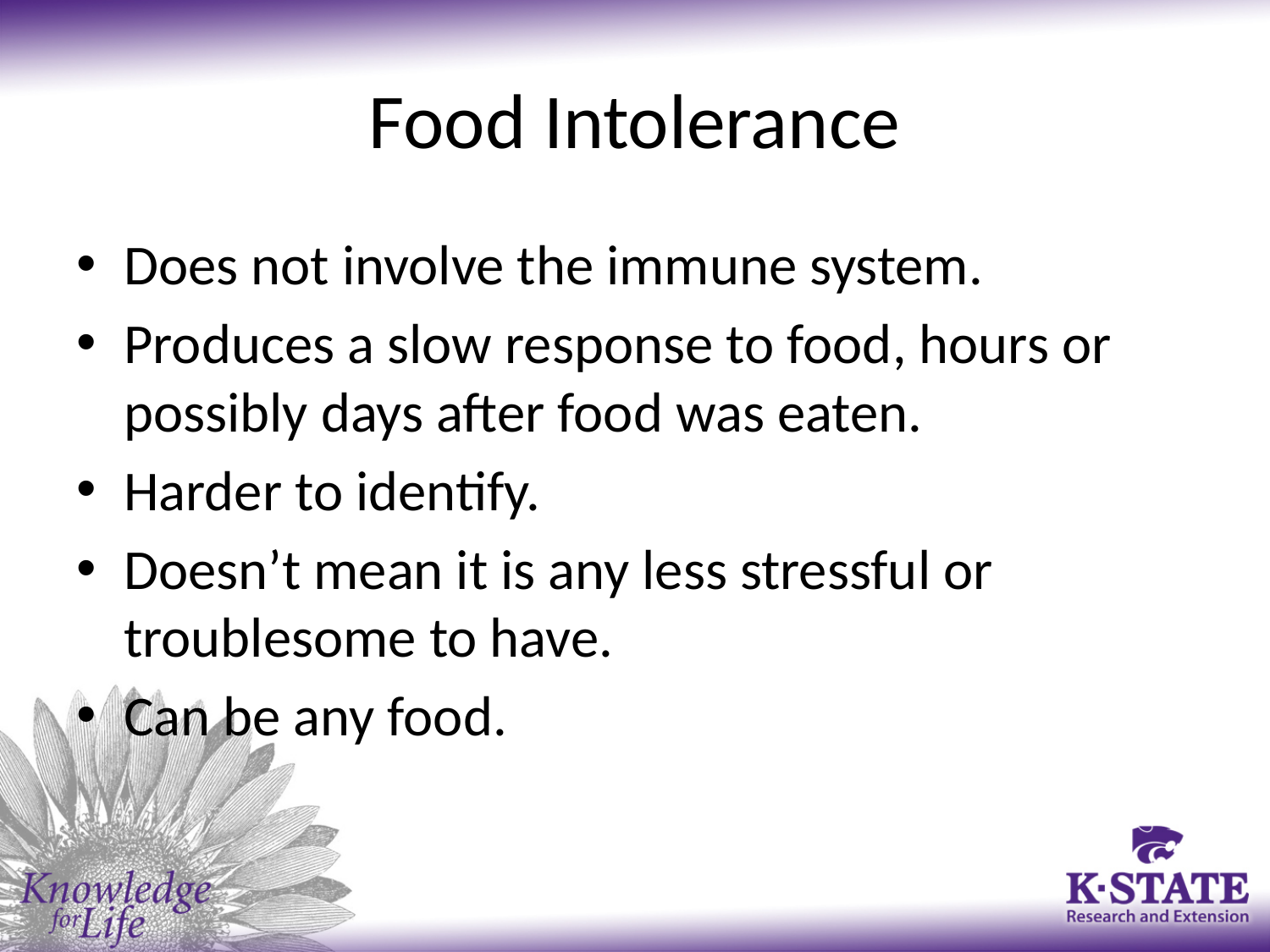

# Food Intolerance
Does not involve the immune system.
Produces a slow response to food, hours or possibly days after food was eaten.
Harder to identify.
Doesn’t mean it is any less stressful or troublesome to have.
Can be any food.